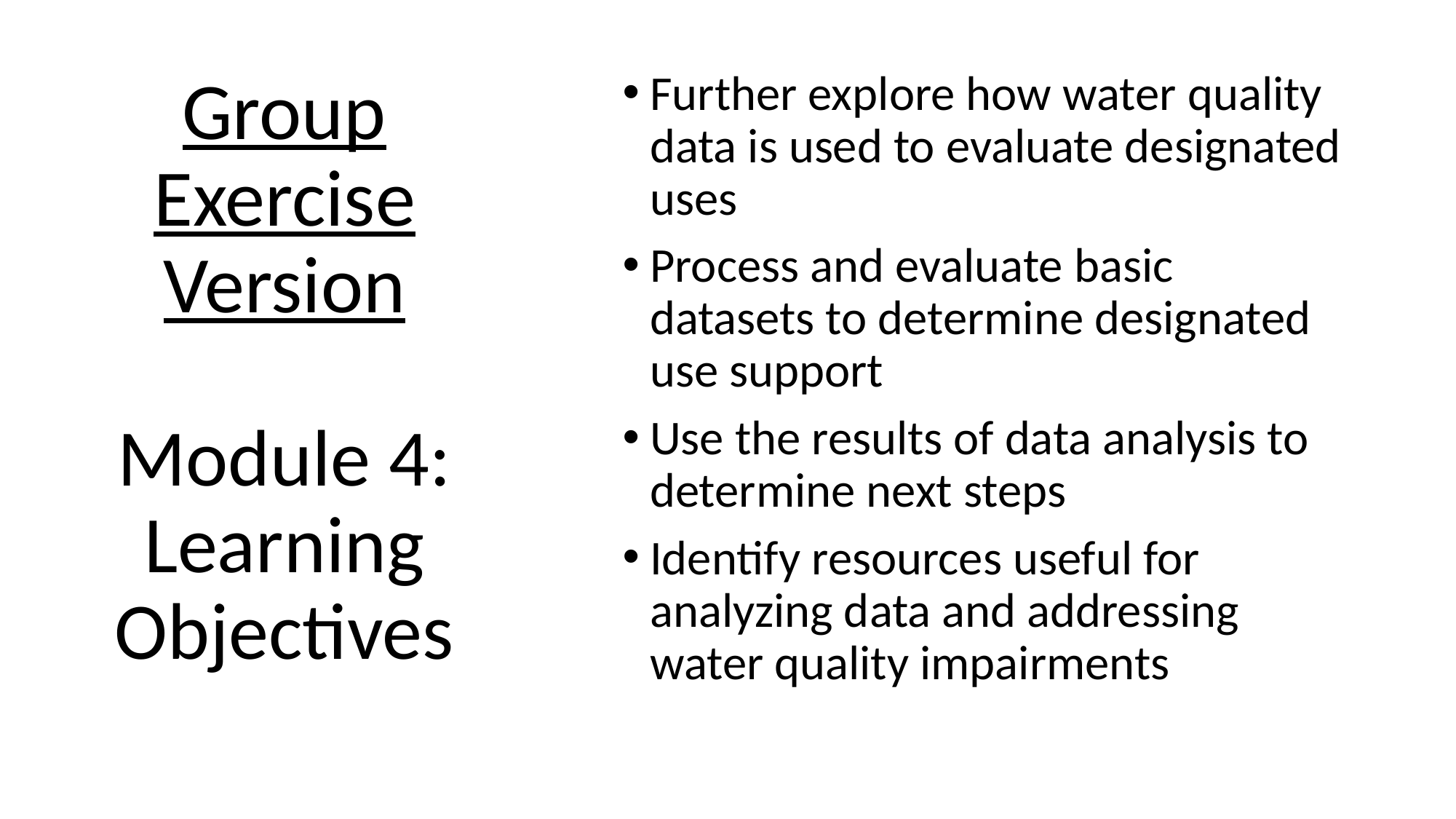

# Group Exercise Version Module 4: Learning Objectives
Further explore how water quality data is used to evaluate designated uses
Process and evaluate basic datasets to determine designated use support
Use the results of data analysis to determine next steps
Identify resources useful for analyzing data and addressing water quality impairments